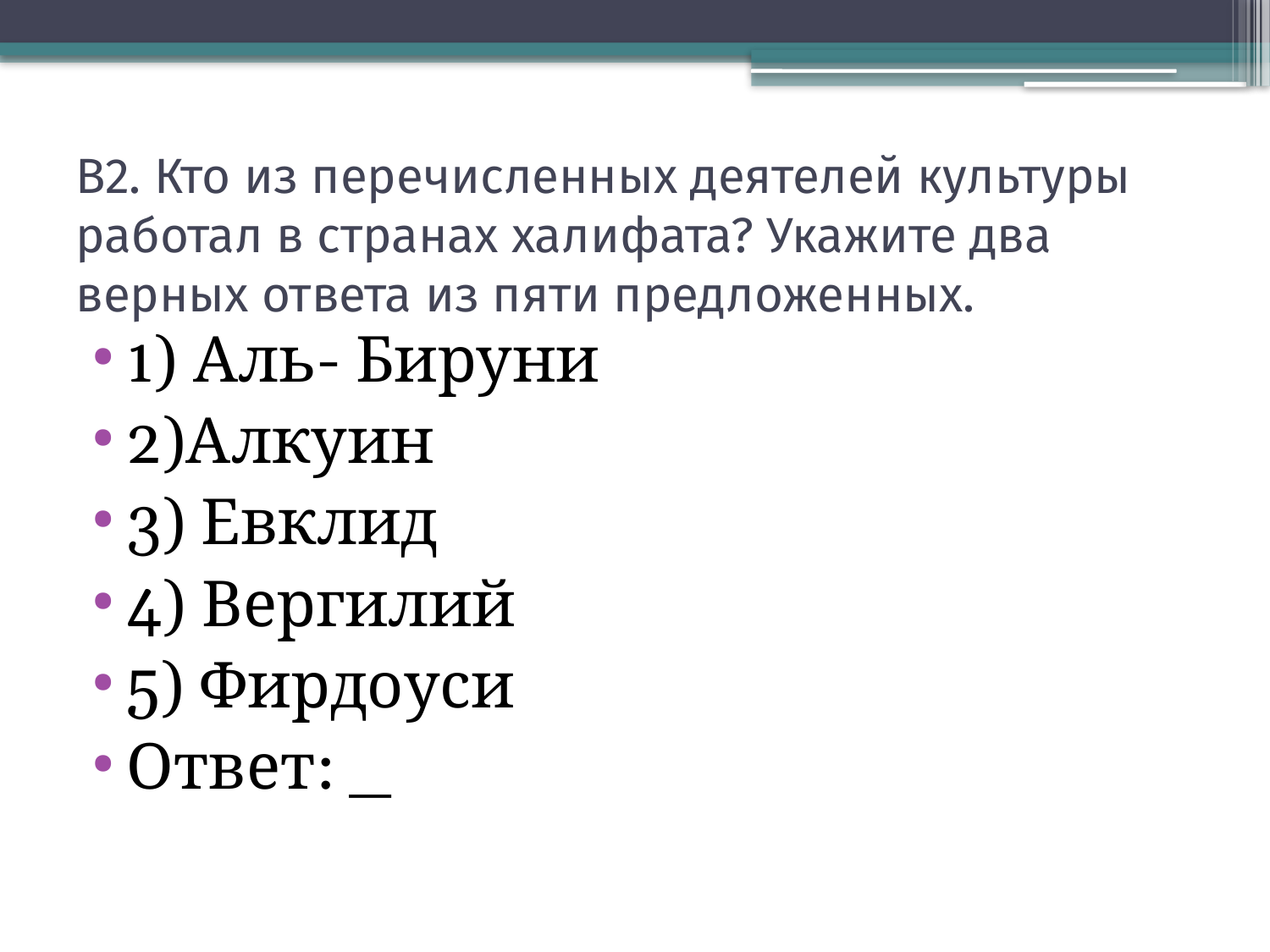

# В2. Кто из перечисленных деятелей культуры работал в странах халифата? Укажите два верных ответа из пяти предложенных.
1) Аль- Бируни
2)Алкуин
3) Евклид
4) Вергилий
5) Фирдоуси
Ответ: _